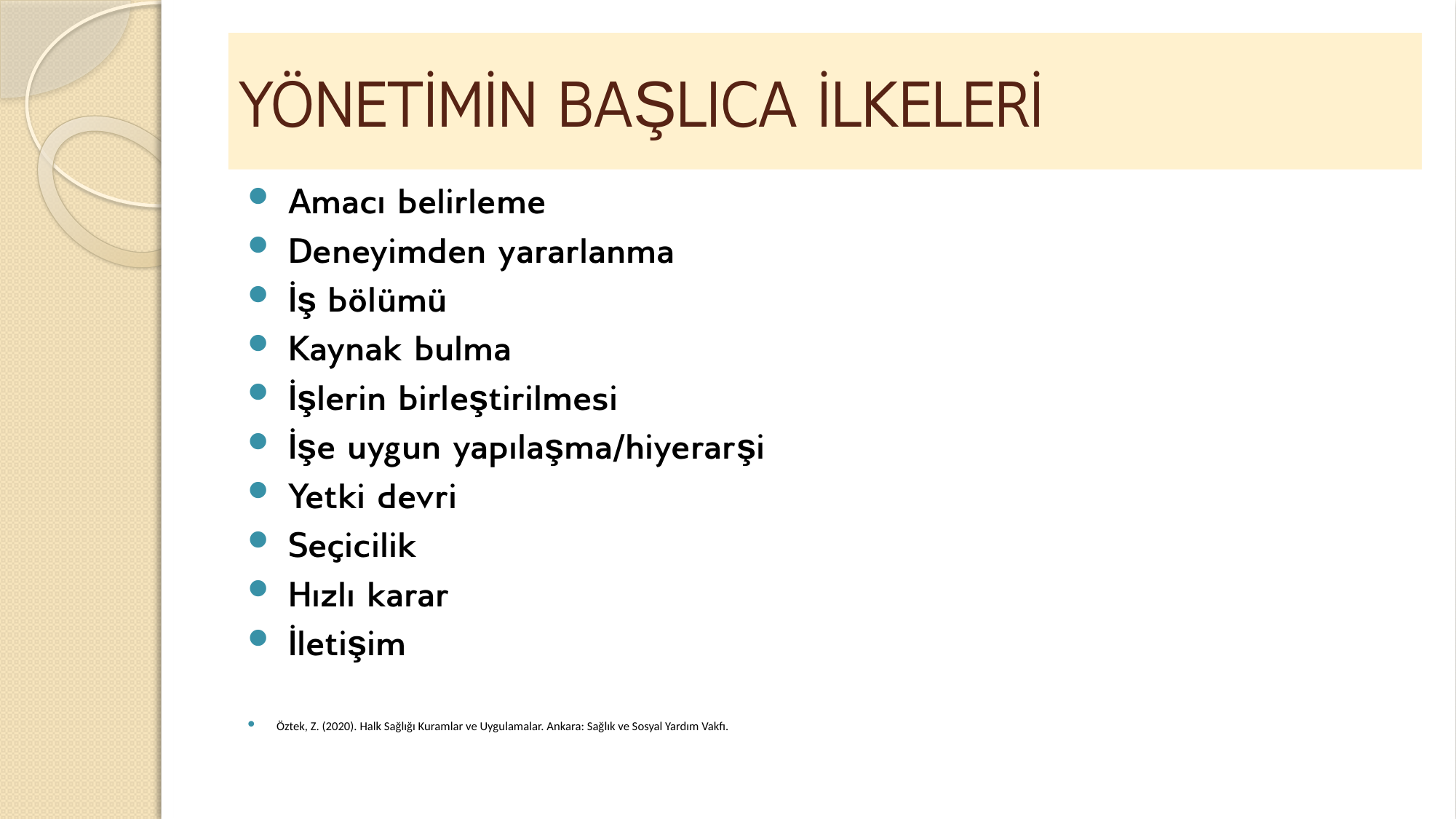

# YÖNETİMİN BAŞLICA İLKELERİ
 Amacı belirleme
 Deneyimden yararlanma
 İş bölümü
 Kaynak bulma
 İşlerin birleştirilmesi
 İşe uygun yapılaşma/hiyerarşi
 Yetki devri
 Seçicilik
 Hızlı karar
 İletişim

Öztek, Z. (2020). Halk Sağlığı Kuramlar ve Uygulamalar. Ankara: Sağlık ve Sosyal Yardım Vakfı.